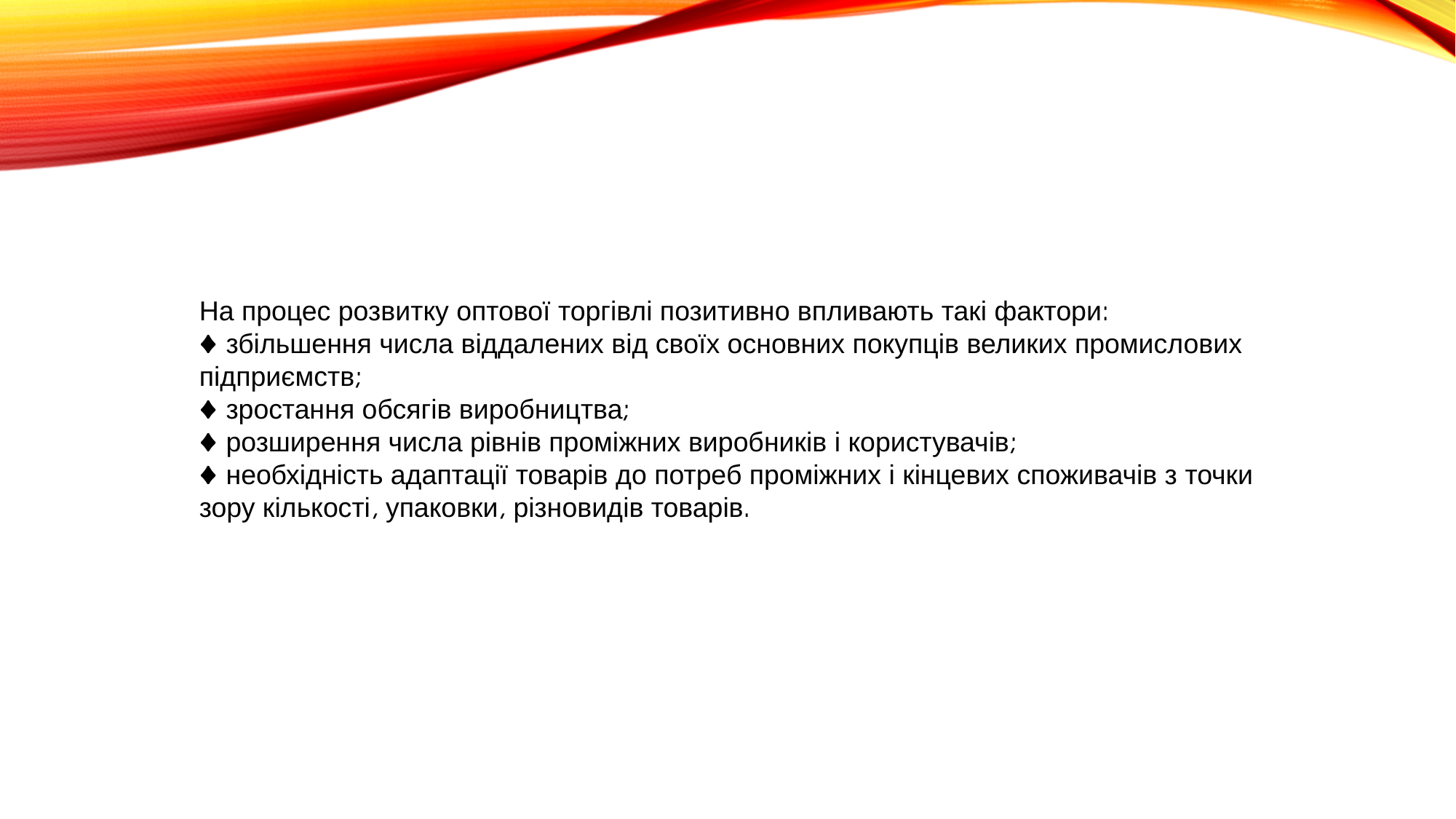

На процес розвитку оптової торгівлі позитивно впливають такі фактори:
♦ збільшення числа віддалених від своїх основних покупців великих промислових підприємств;
♦ зростання обсягів виробництва;
♦ розширення числа рівнів проміжних виробників і користувачів;
♦ необхідність адаптації товарів до потреб проміжних і кінцевих споживачів з точки зору кількості, упаковки, різновидів товарів.